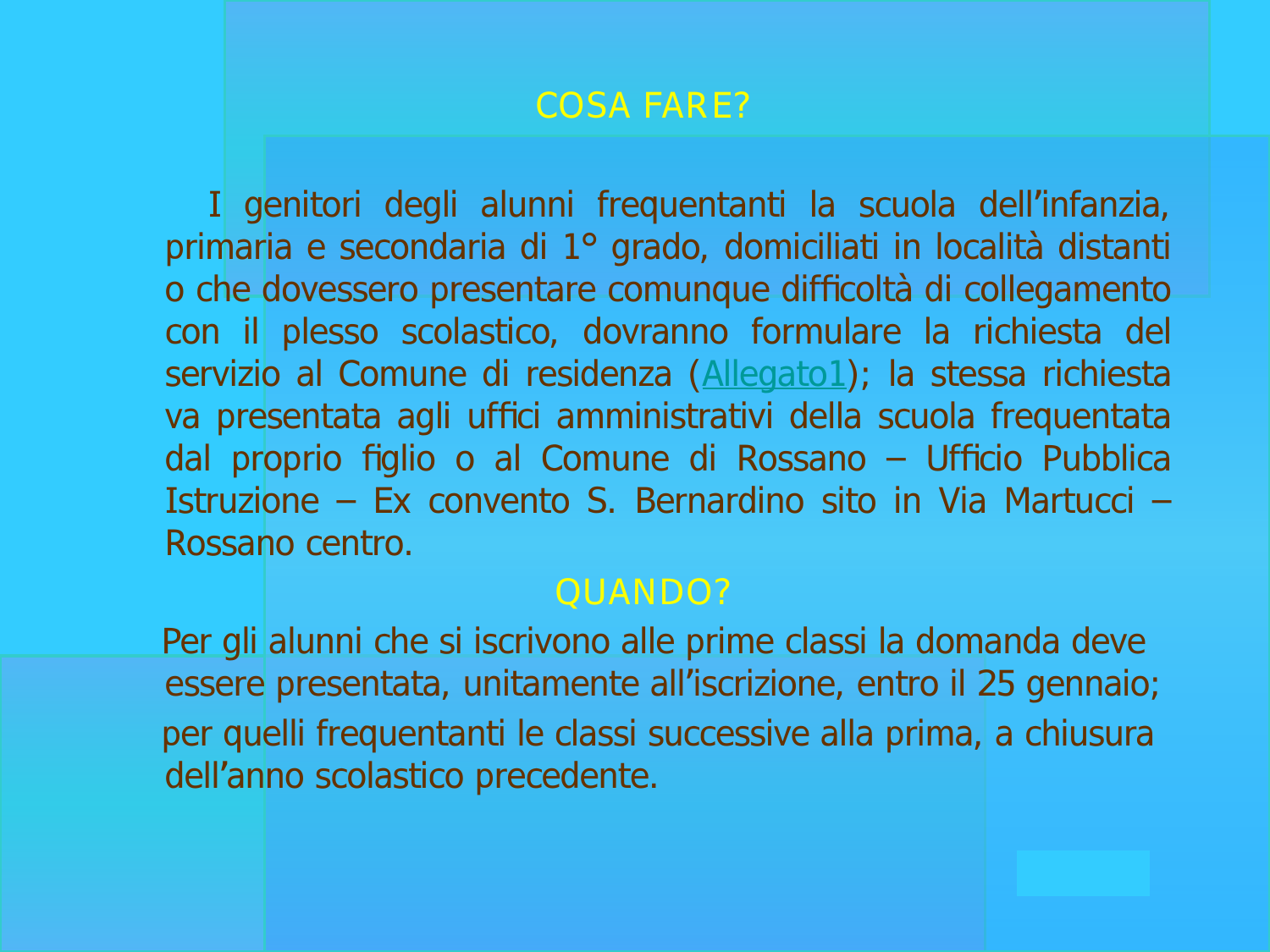

COSA FARE?

    I genitori degli alunni frequentanti la scuola dell’infanzia, primaria e secondaria di 1° grado, domiciliati in località distanti o che dovessero presentare comunque difficoltà di collegamento con il plesso scolastico, dovranno formulare la richiesta del servizio al Comune di residenza (Allegato1); la stessa richiesta va presentata agli uffici amministrativi della scuola frequentata dal proprio figlio o al Comune di Rossano – Ufficio Pubblica Istruzione – Ex convento S. Bernardino sito in Via Martucci – Rossano centro.
QUANDO?
    Per gli alunni che si iscrivono alle prime classi la domanda deve essere presentata, unitamente all’iscrizione, entro il 25 gennaio;
    per quelli frequentanti le classi successive alla prima, a chiusura dell’anno scolastico precedente.